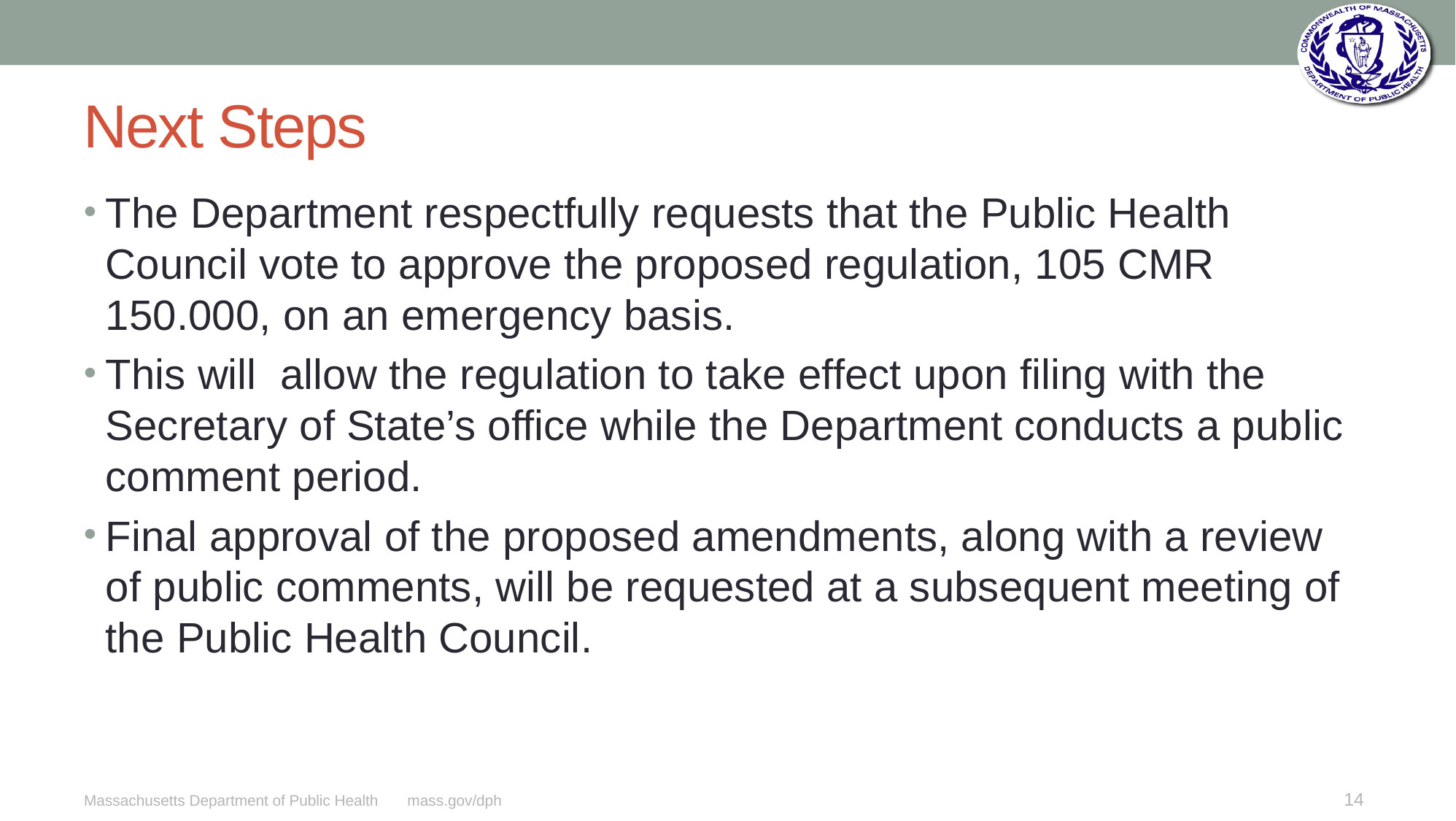

# Next Steps

The Department respectfully requests that the Public Health Council vote to approve the proposed regulation, 105 CMR 150.000, on an emergency basis.
This will  allow the regulation to take effect upon filing with the Secretary of State’s office while the Department conducts a public comment period.
Final approval of the proposed amendments, along with a review of public comments, will be requested at a subsequent meeting of the Public Health Council.
14
Massachusetts Department of Public Health       mass.gov/dph